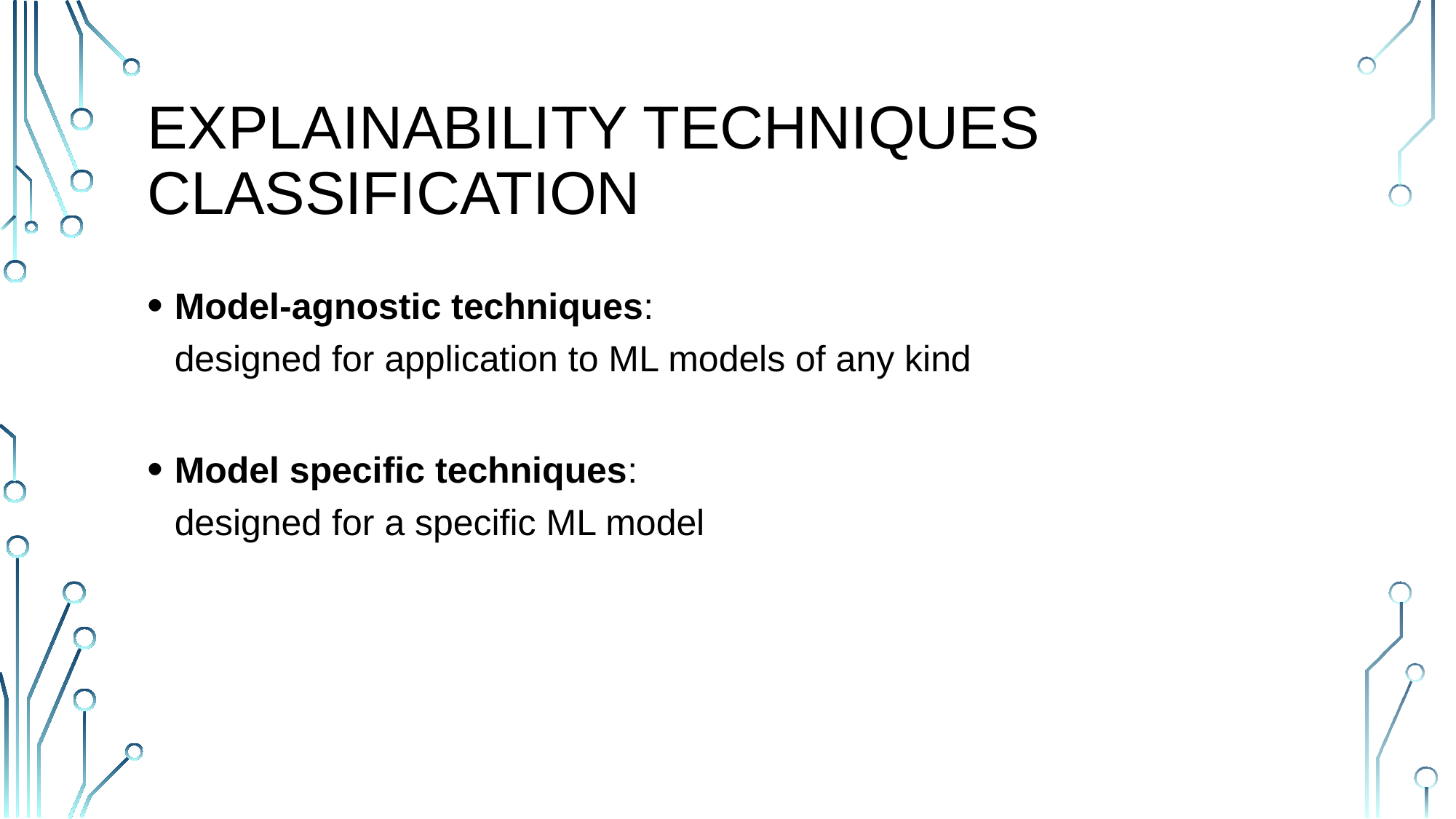

# Explainability Techniques Classification
Model-agnostic techniques:
designed for application to ML models of any kind
Model specific techniques:
designed for a specific ML model